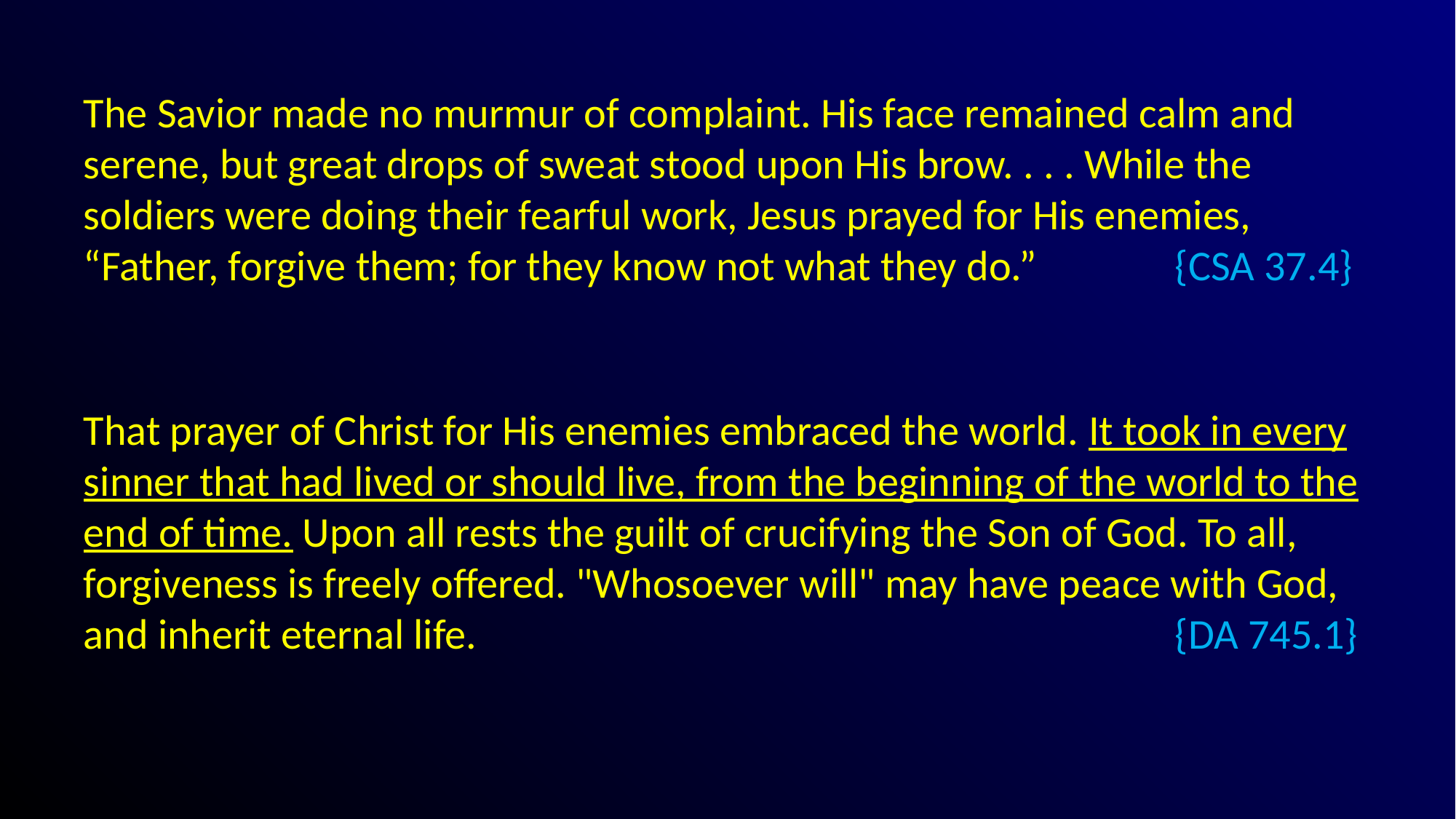

# The Savior made no murmur of complaint. His face remained calm and serene, but great drops of sweat stood upon His brow. . . . While the soldiers were doing their fearful work, Jesus prayed for His enemies, “Father, forgive them; for they know not what they do.”  		{CSA 37.4}
That prayer of Christ for His enemies embraced the world. It took in every sinner that had lived or should live, from the beginning of the world to the end of time. Upon all rests the guilt of crucifying the Son of God. To all, forgiveness is freely offered. "Whosoever will" may have peace with God, and inherit eternal life.  							{DA 745.1}